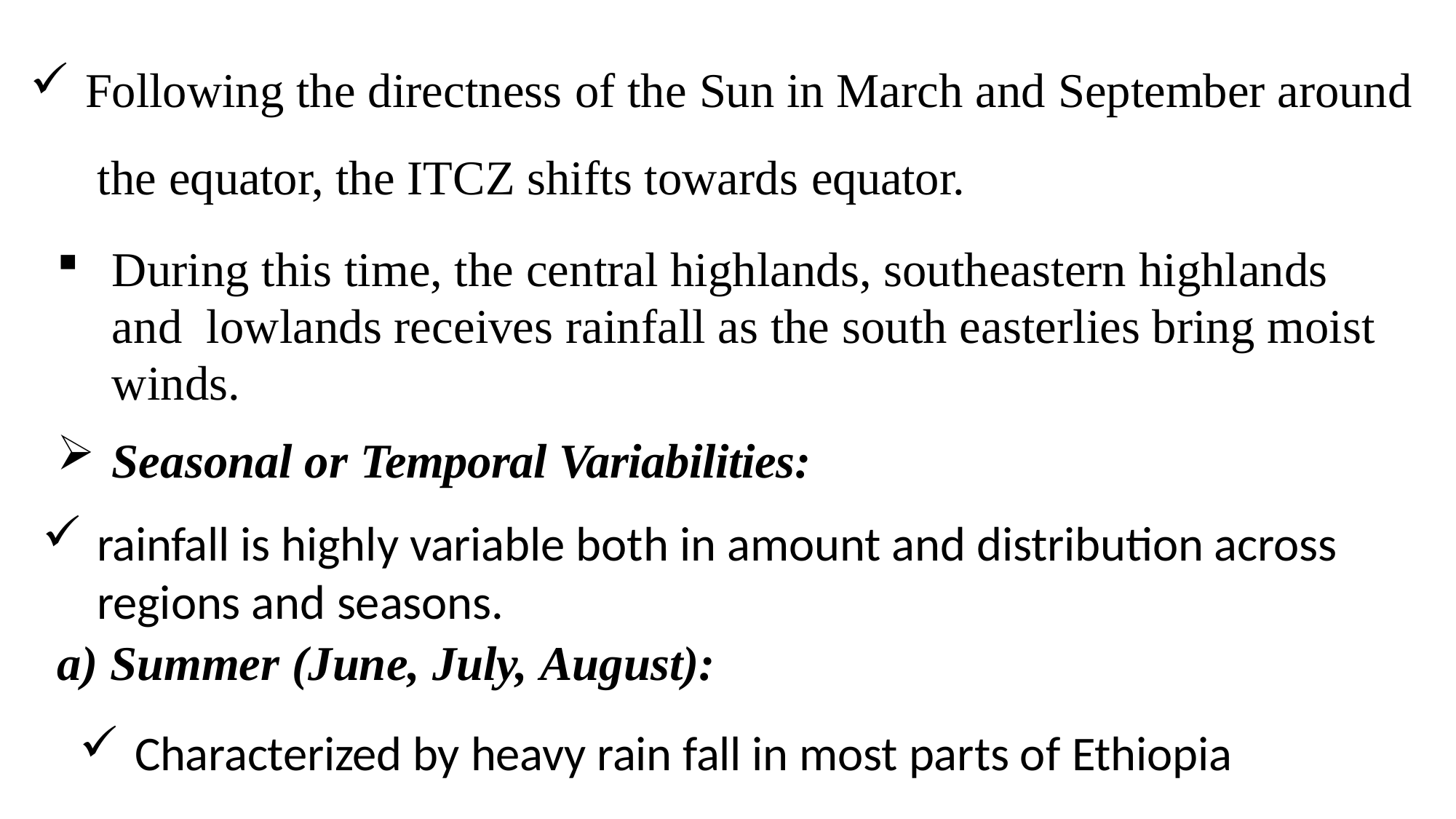

Following the directness of the Sun in March and September around  the equator, the ITCZ shifts towards equator.
During this time, the central highlands, southeastern highlands and  lowlands receives rainfall as the south easterlies bring moist  winds.
Seasonal or Temporal Variabilities:
rainfall is highly variable both in amount and distribution across  regions and seasons.
Summer (June, July, August):
Characterized by heavy rain fall in most parts of Ethiopia